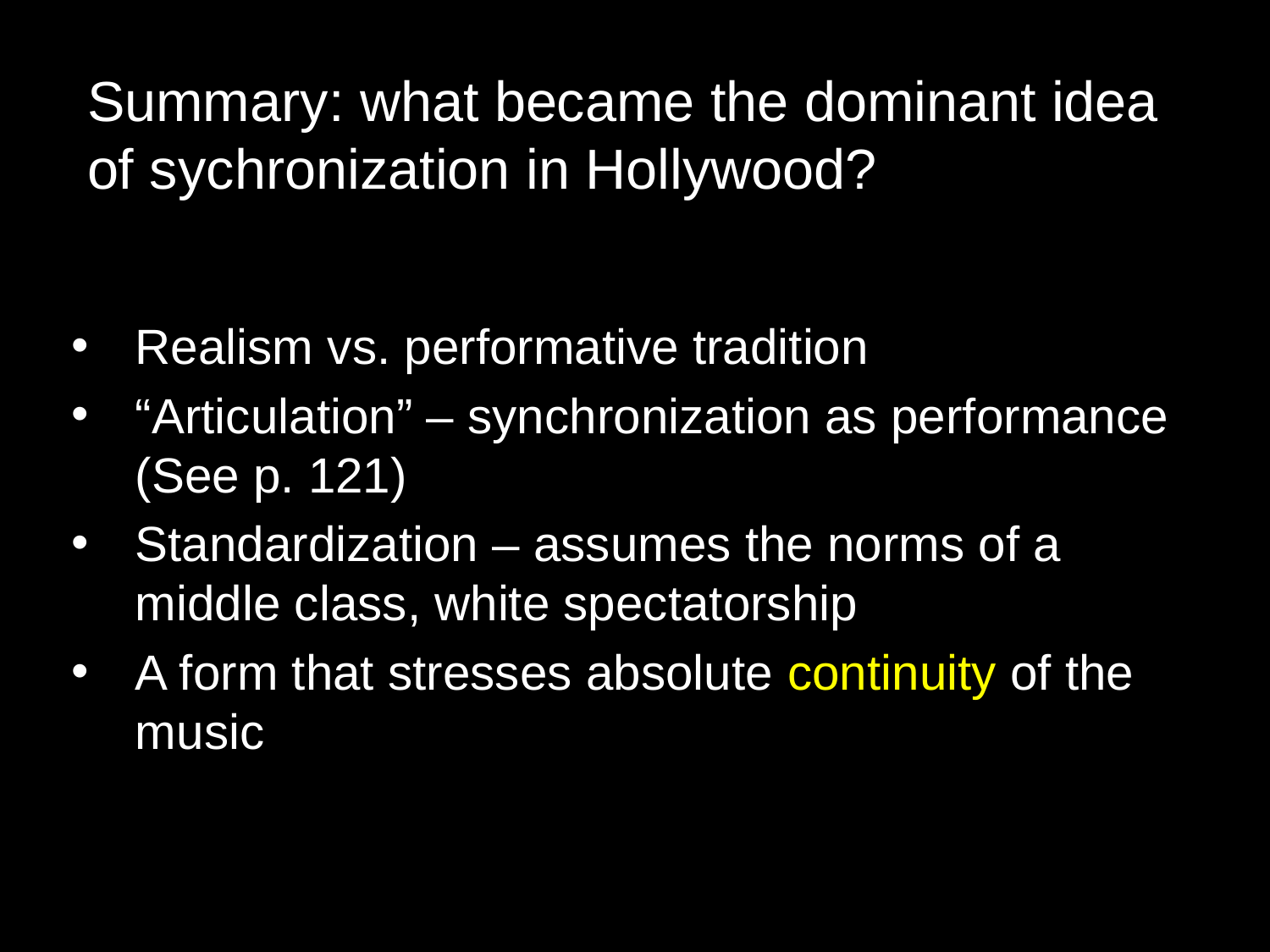

Summary: what became the dominant idea of sychronization in Hollywood?
Realism vs. performative tradition
“Articulation” – synchronization as performance (See p. 121)
Standardization – assumes the norms of a middle class, white spectatorship
A form that stresses absolute continuity of the music